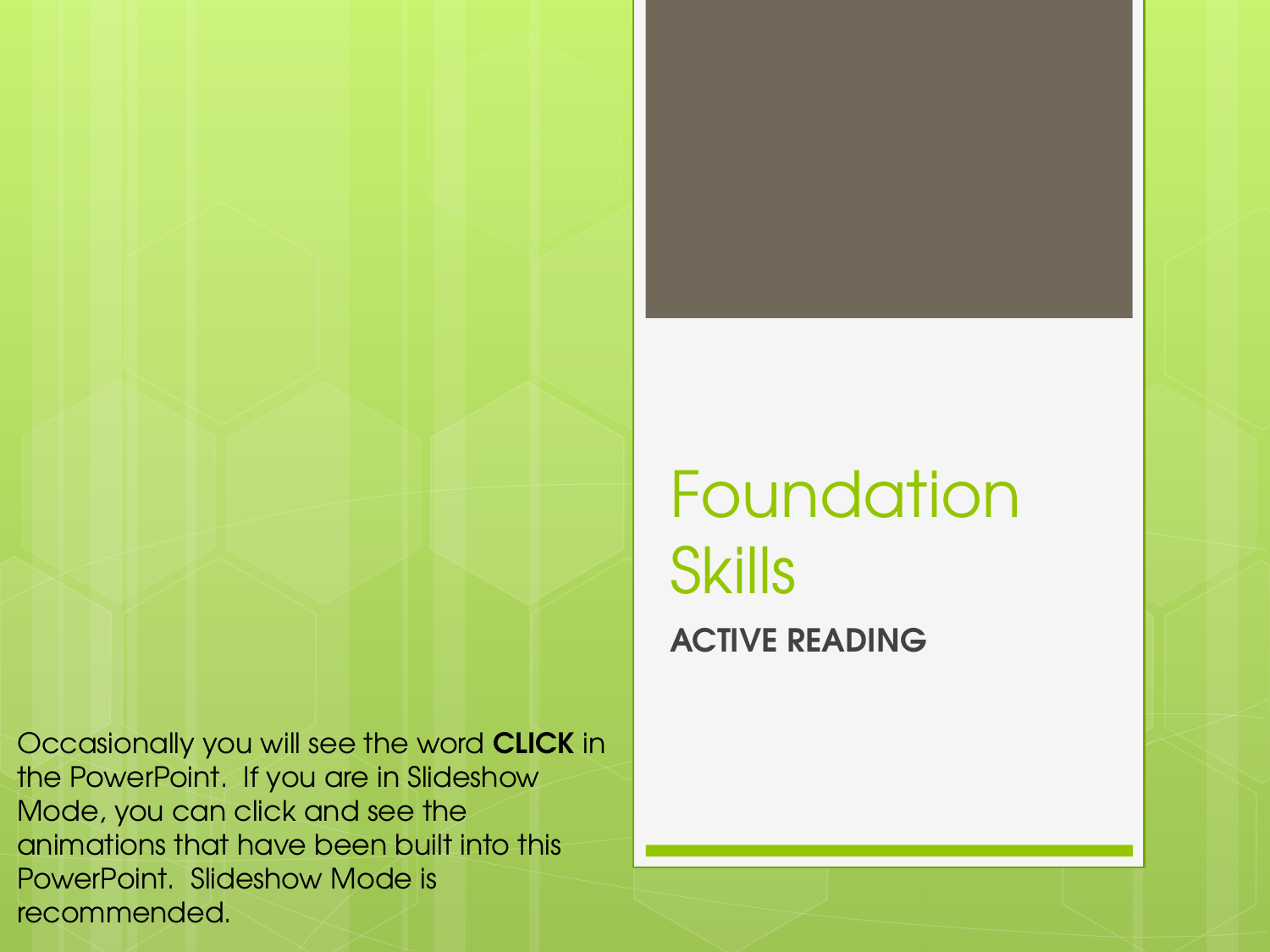

# Foundation Skills
ACTIVE READING
Occasionally you will see the word CLICK in the PowerPoint.  If you are in Slideshow Mode, you can click and see the animations that have been built into this PowerPoint.  Slideshow Mode is recommended.